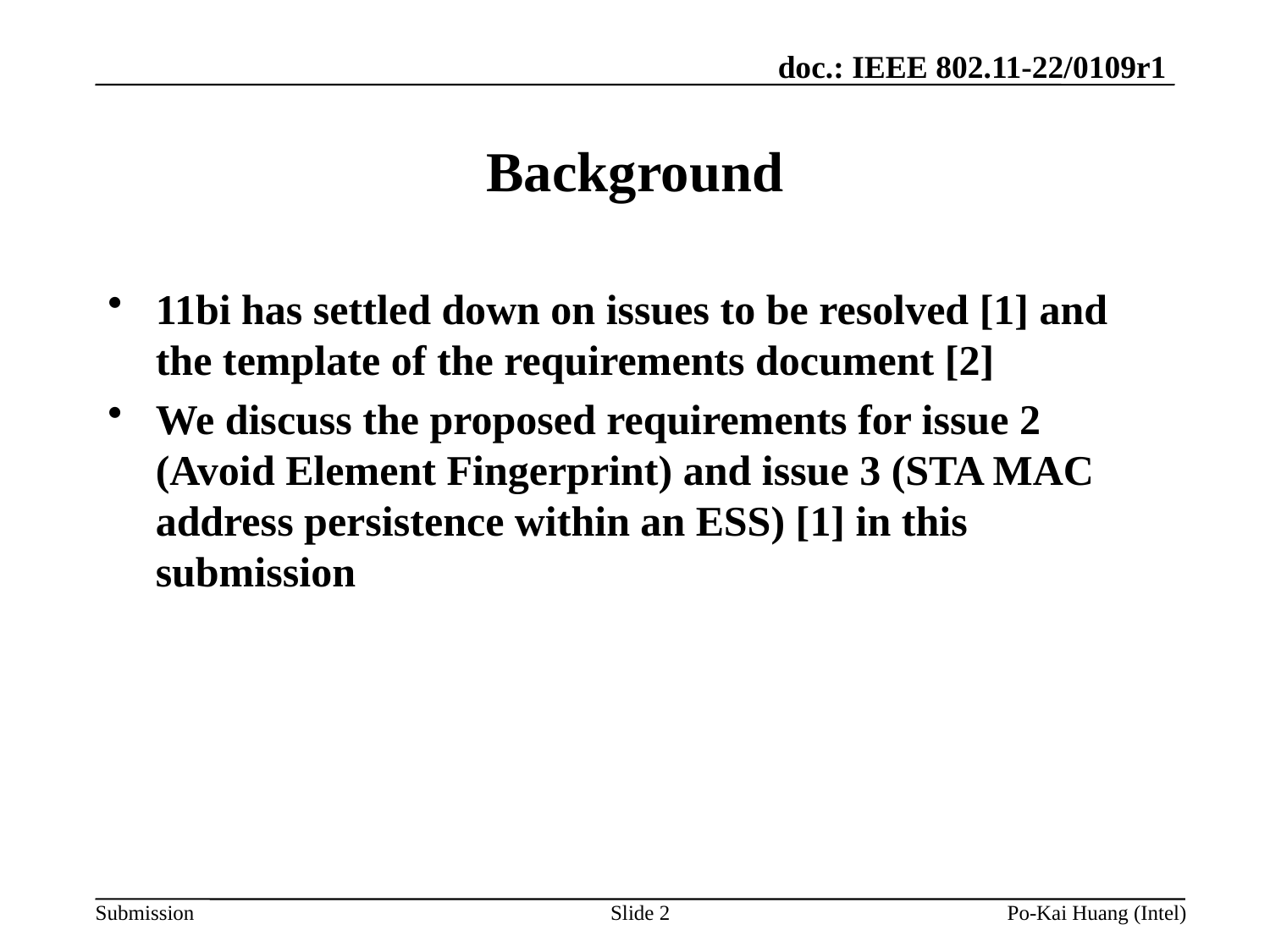

# Background
11bi has settled down on issues to be resolved [1] and the template of the requirements document [2]
We discuss the proposed requirements for issue 2 (Avoid Element Fingerprint) and issue 3 (STA MAC address persistence within an ESS) [1] in this submission
Slide 2
Po-Kai Huang (Intel)